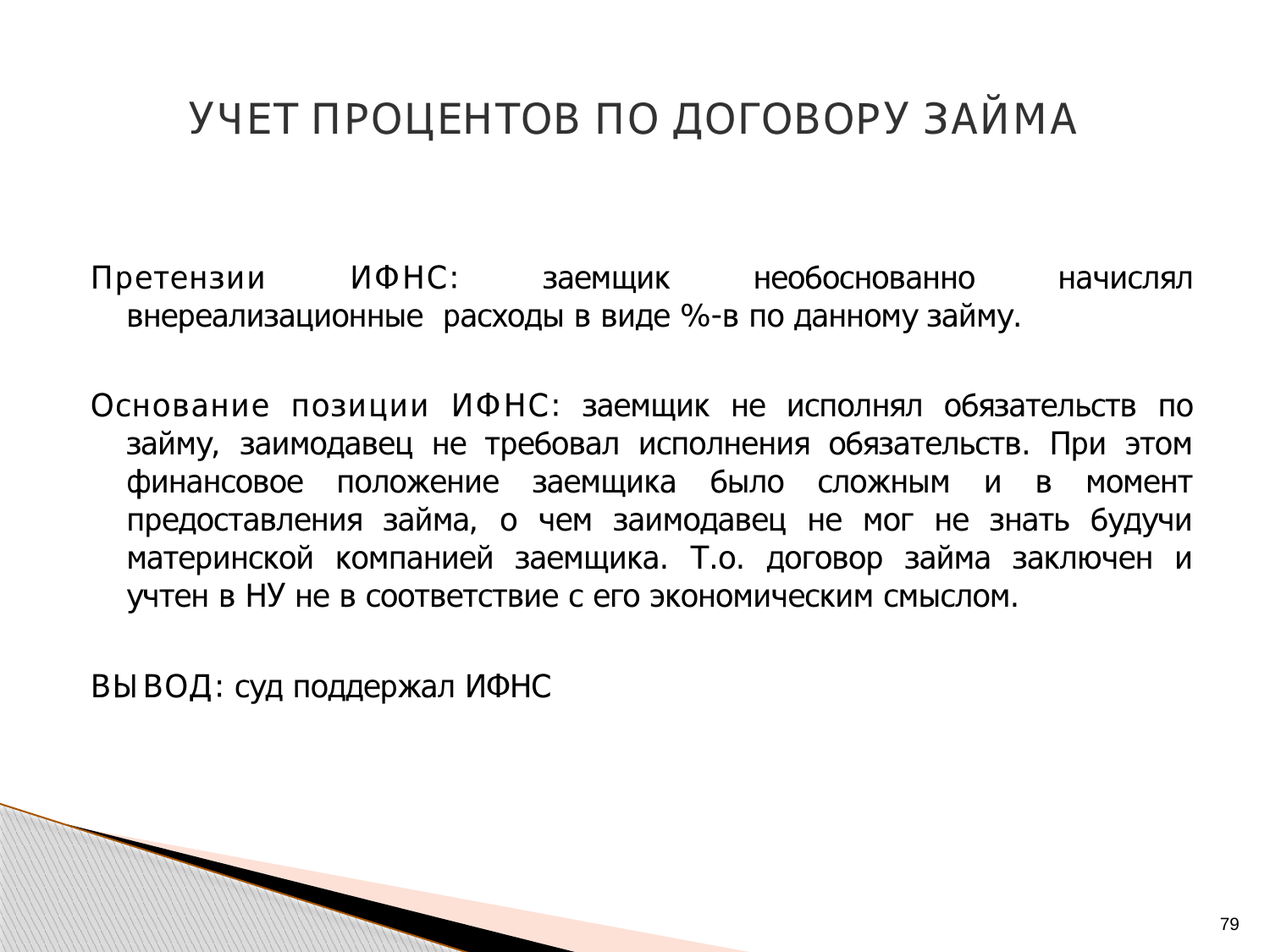

# УЧЕТ ПРОЦЕНТОВ ПО ДОГОВОРУ ЗАЙМА

Претензии ИФНС: заемщик необоснованно начислял внереализационные  расходы в виде %-в по данному займу.

Основание позиции ИФНС: заемщик не исполнял обязательств по займу, заимодавец не требовал исполнения обязательств. При этом финансовое положение заемщика было сложным и в момент предоставления займа, о чем заимодавец не мог не знать будучи материнской компанией заемщика. Т.о. договор займа заключен и учтен в НУ не в соответствие с его экономическим смыслом.

ВЫВОД: суд поддержал ИФНС

79